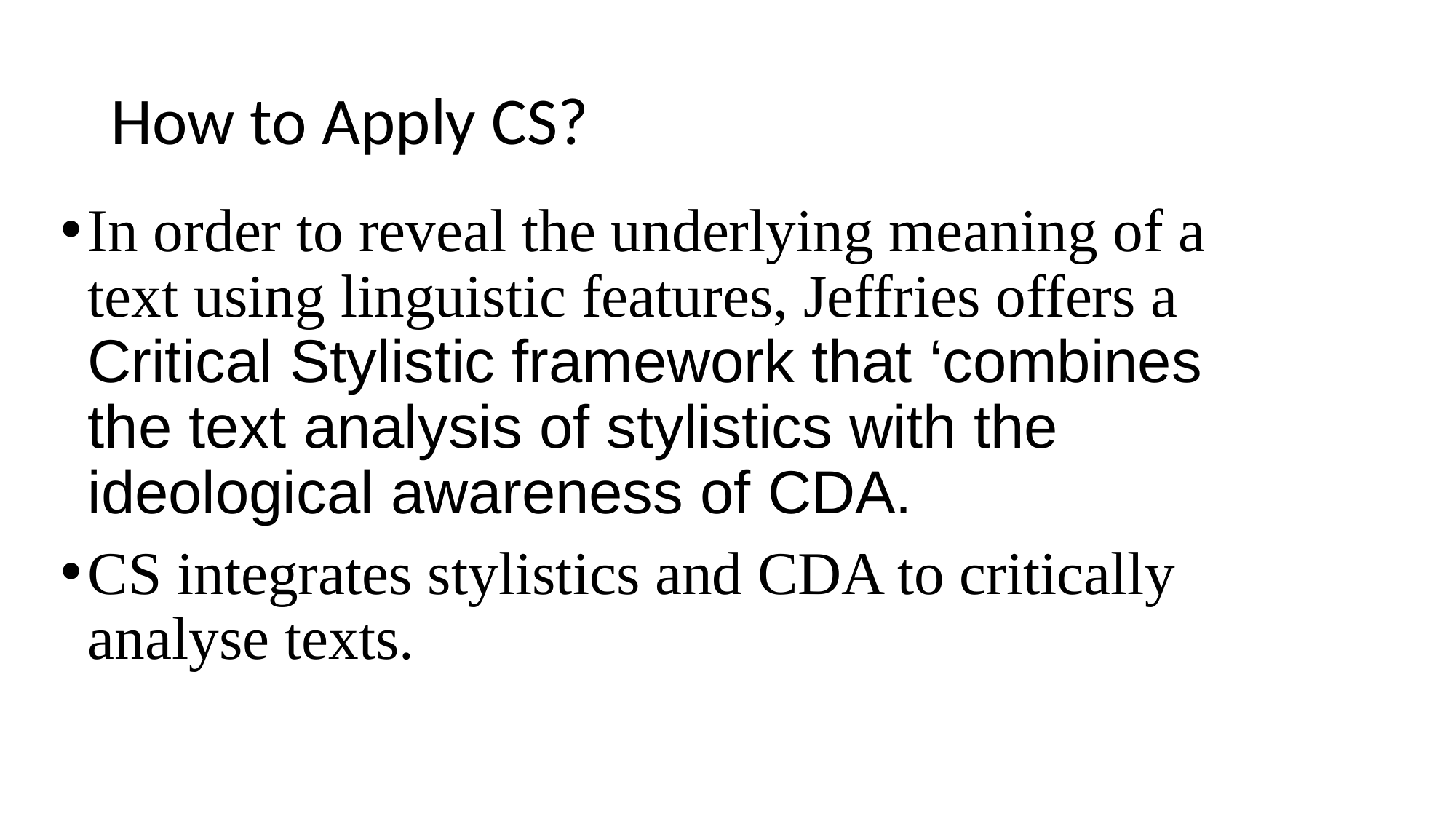

# How to Apply CS?
In order to reveal the underlying meaning of a text using linguistic features, Jeffries offers a Critical Stylistic framework that ‘combines the text analysis of stylistics with the ideological awareness of CDA.
CS integrates stylistics and CDA to critically analyse texts.